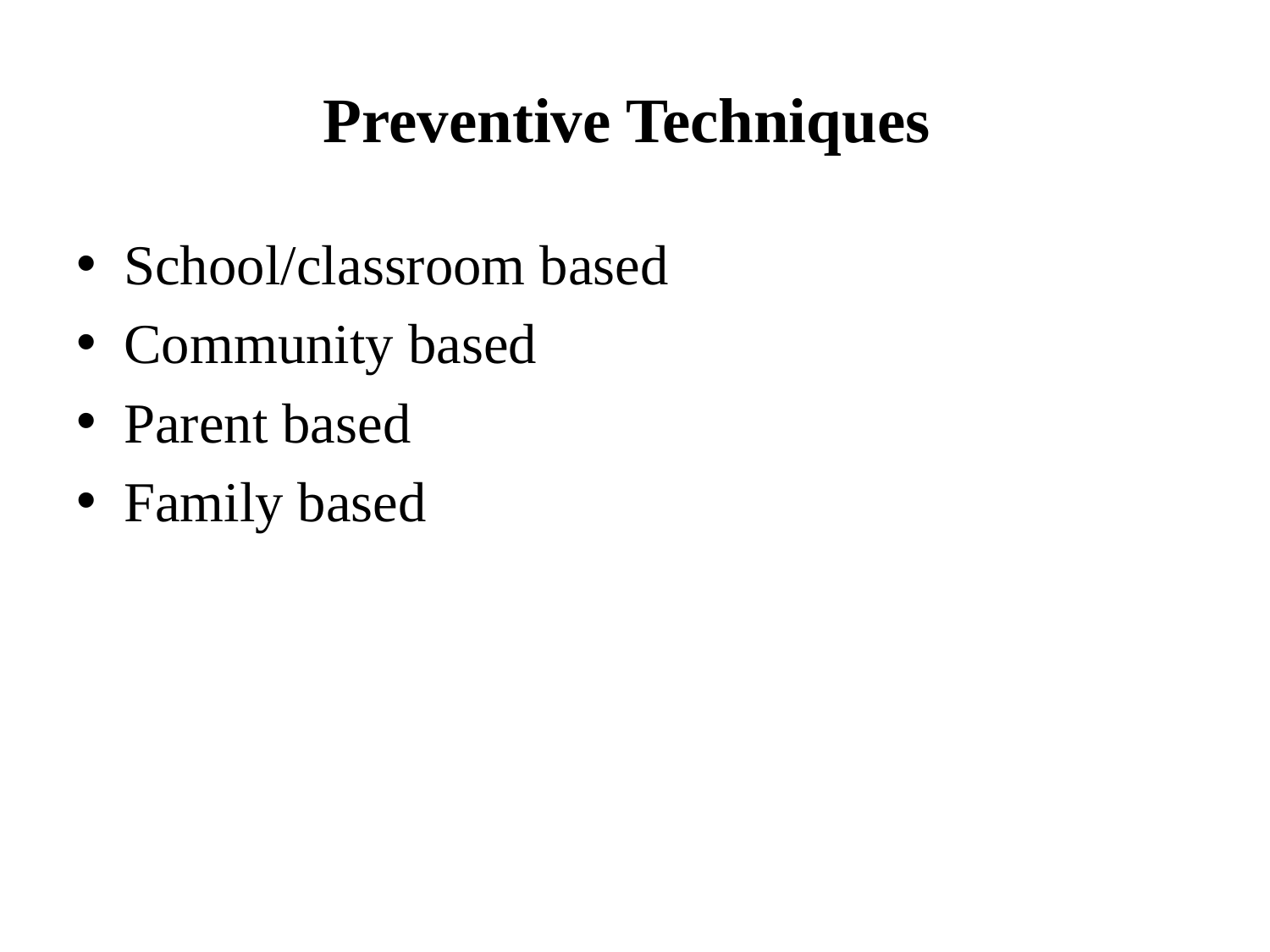

# Preventive Techniques
School/classroom based
Community based
Parent based
Family based